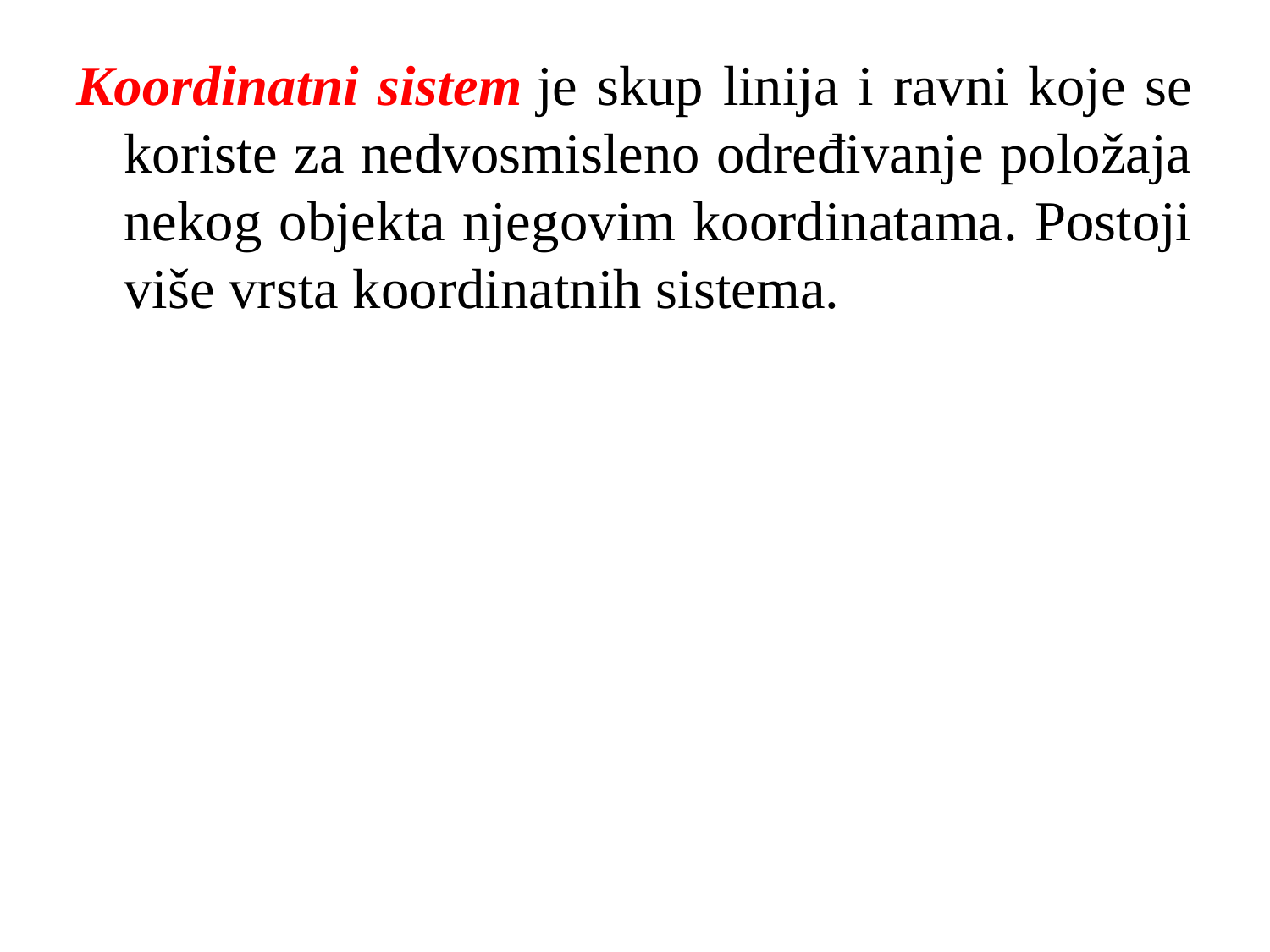

Koordinatni sistem je skup linija i ravni koje se koriste za nedvosmisleno određivanje položaja nekog objekta njegovim koordinatama. Postoji više vrsta koordinatnih sistema.